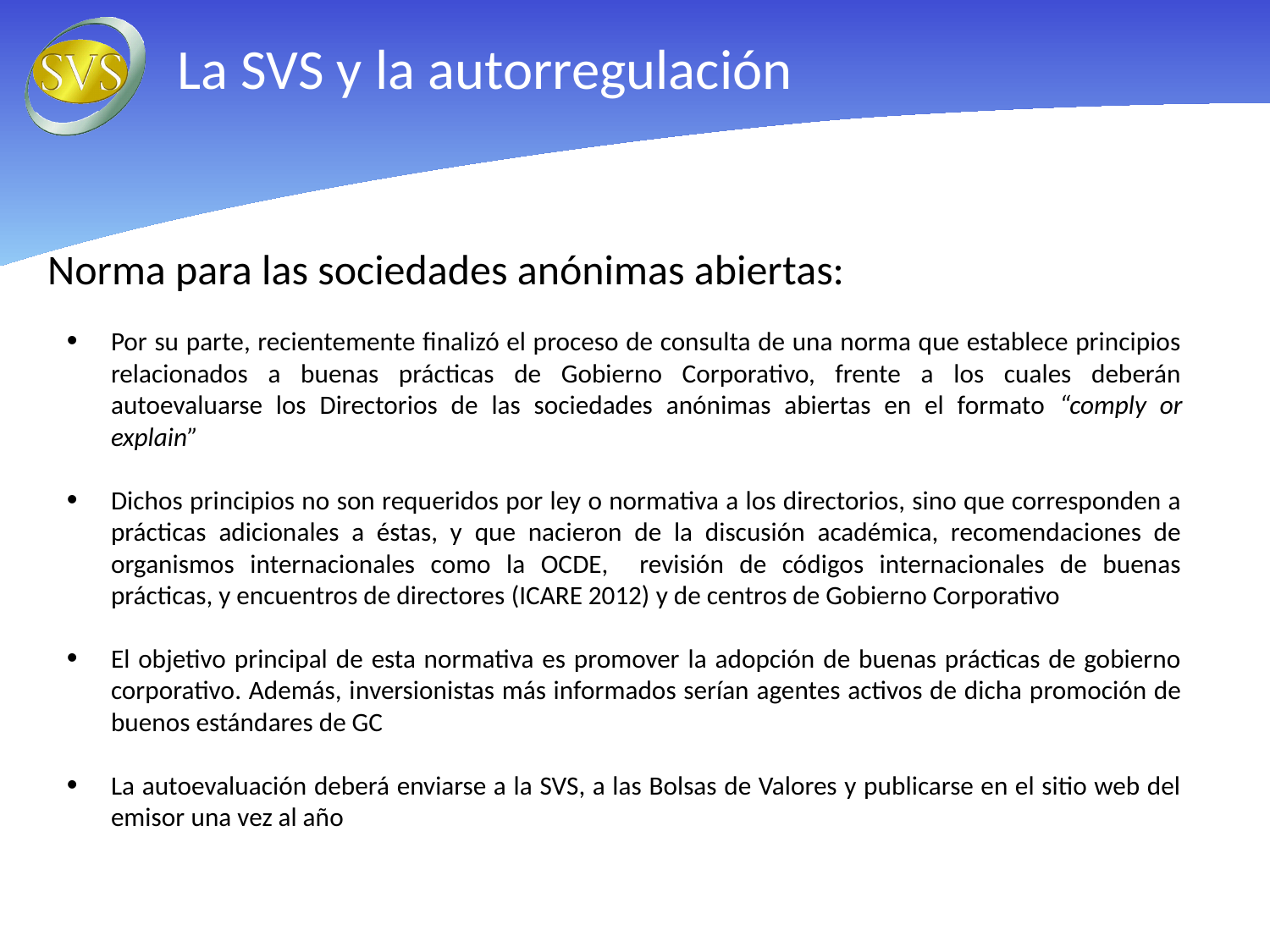

# La SVS y la autorregulación
Norma para las sociedades anónimas abiertas:

Por su parte, recientemente finalizó el proceso de consulta de una norma que establece principios relacionados a buenas prácticas de Gobierno Corporativo, frente a los cuales deberán autoevaluarse los Directorios de las sociedades anónimas abiertas en el formato “comply or explain”

Dichos principios no son requeridos por ley o normativa a los directorios, sino que corresponden a prácticas adicionales a éstas, y que nacieron de la discusión académica, recomendaciones de organismos internacionales como la OCDE,  revisión de códigos internacionales de buenas prácticas, y encuentros de directores (ICARE 2012) y de centros de Gobierno Corporativo

El objetivo principal de esta normativa es promover la adopción de buenas prácticas de gobierno corporativo. Además, inversionistas más informados serían agentes activos de dicha promoción de buenos estándares de GC

La autoevaluación deberá enviarse a la SVS, a las Bolsas de Valores y publicarse en el sitio web del emisor una vez al año